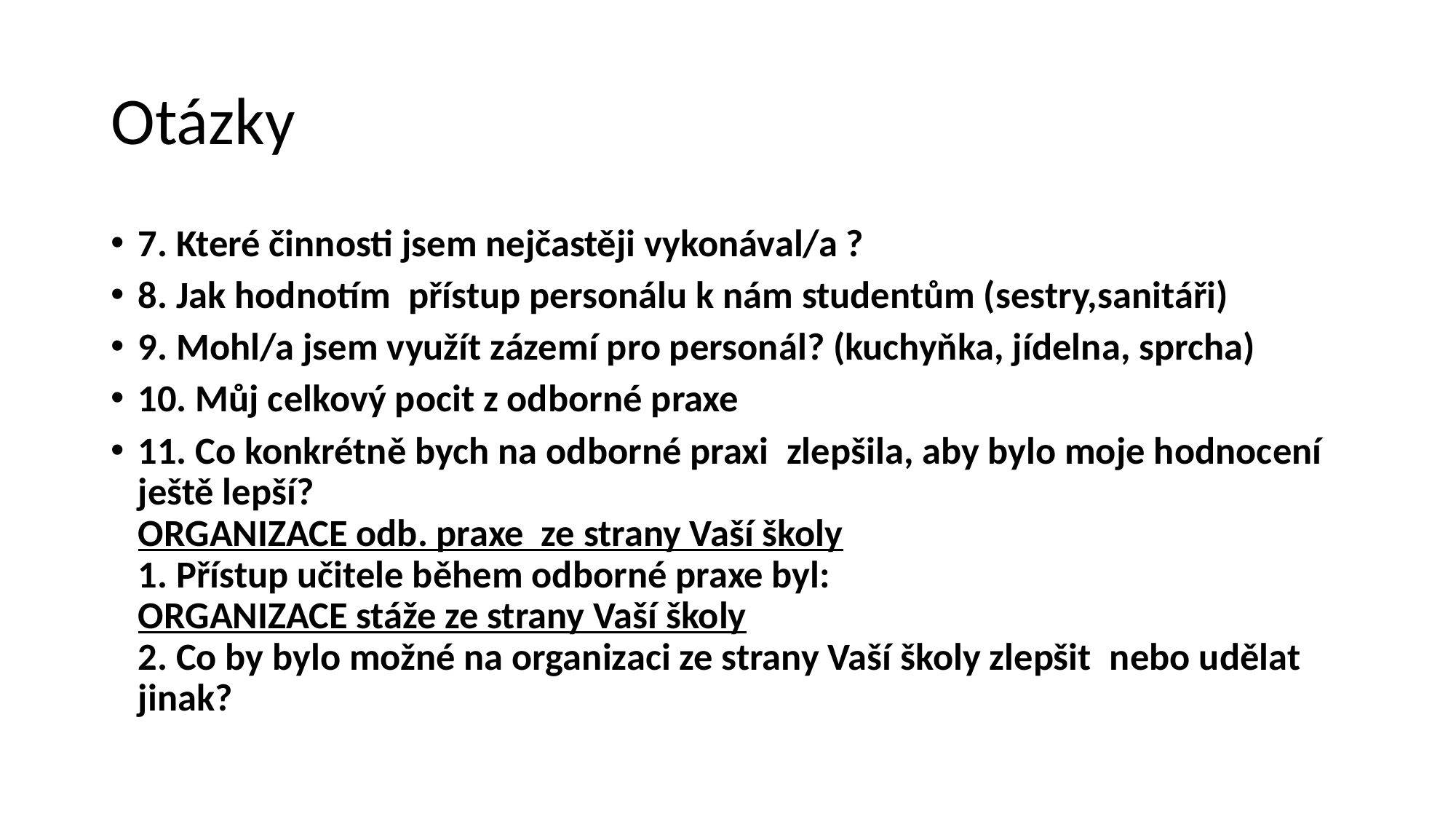

# Otázky
7. Které činnosti jsem nejčastěji vykonával/a ?
8. Jak hodnotím  přístup personálu k nám studentům (sestry,sanitáři)
9. Mohl/a jsem využít zázemí pro personál? (kuchyňka, jídelna, sprcha)
10. Můj celkový pocit z odborné praxe
11. Co konkrétně bych na odborné praxi  zlepšila, aby bylo moje hodnocení ještě lepší?
ORGANIZACE odb. praxe  ze strany Vaší školy
1. Přístup učitele během odborné praxe byl:
ORGANIZACE stáže ze strany Vaší školy
2. Co by bylo možné na organizaci ze strany Vaší školy zlepšit  nebo udělat jinak?